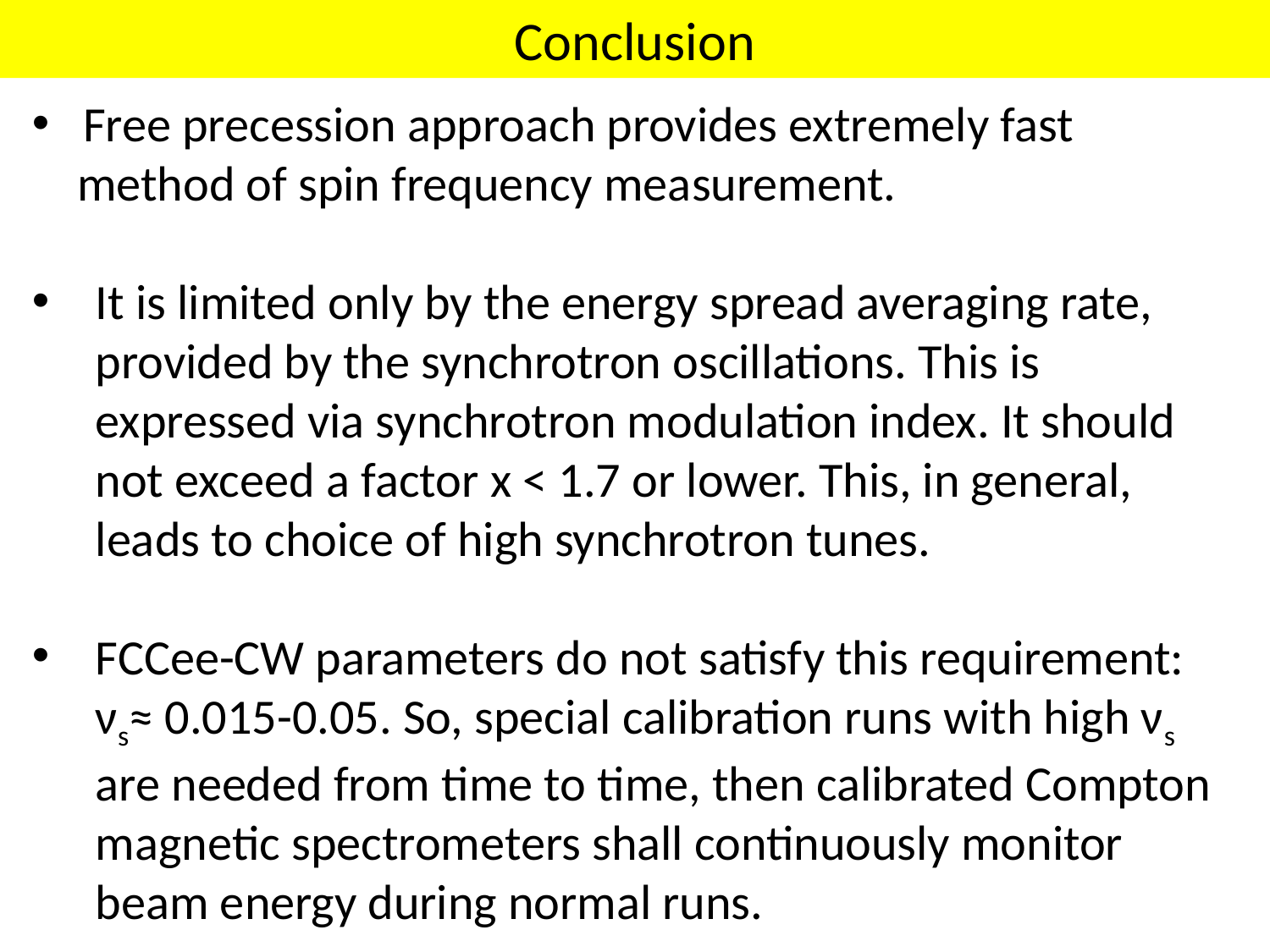

# Conclusion
 Free precession approach provides extremely fast
    method of spin frequency measurement.

It is limited only by the energy spread averaging rate, provided by the synchrotron oscillations. This is expressed via synchrotron modulation index. It should not exceed a factor x < 1.7 or lower. This, in general, leads to choice of high synchrotron tunes.

FCCee-CW parameters do not satisfy this requirement: νs≈ 0.015-0.05. So, special calibration runs with high νs are needed from time to time, then calibrated Compton magnetic spectrometers shall continuously monitor beam energy during normal runs.